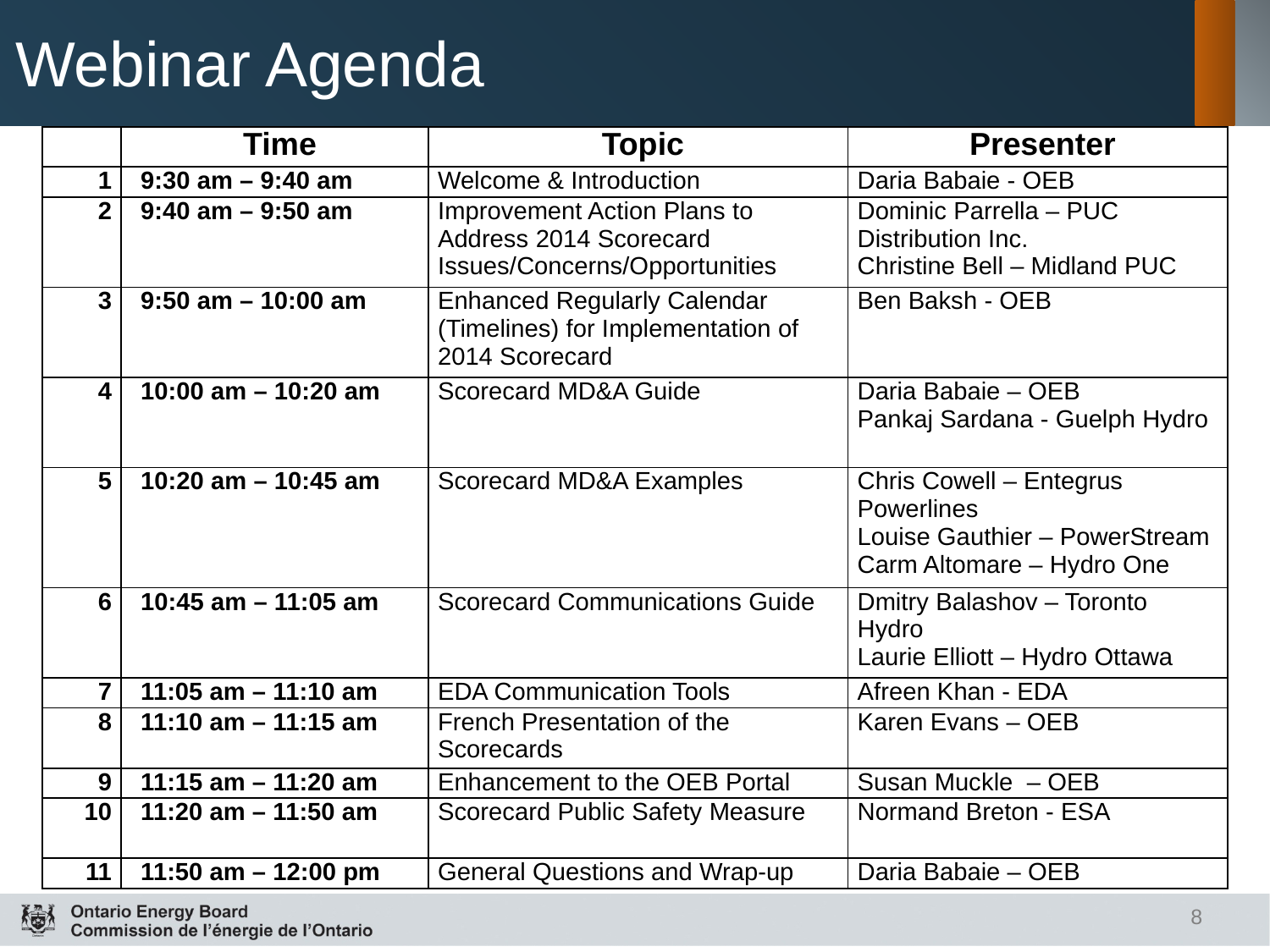

# Webinar Agenda
|  | Time | Topic | Presenter |
| --- | --- | --- | --- |
| 1 | 9:30 am – 9:40 am | Welcome & Introduction | Daria Babaie - OEB |
| 2 | 9:40 am – 9:50 am | Improvement Action Plans to Address 2014 Scorecard Issues/Concerns/Opportunities | Dominic Parrella – PUC Distribution Inc. Christine Bell – Midland PUC |
| 3 | 9:50 am – 10:00 am | Enhanced Regularly Calendar (Timelines) for Implementation of 2014 Scorecard | Ben Baksh - OEB |
| 4 | 10:00 am – 10:20 am | Scorecard MD&A Guide | Daria Babaie – OEB Pankaj Sardana - Guelph Hydro |
| 5 | 10:20 am – 10:45 am | Scorecard MD&A Examples | Chris Cowell – Entegrus Powerlines Louise Gauthier – PowerStream Carm Altomare – Hydro One |
| 6 | 10:45 am – 11:05 am | Scorecard Communications Guide | Dmitry Balashov – Toronto Hydro Laurie Elliott – Hydro Ottawa |
| 7 | 11:05 am – 11:10 am | EDA Communication Tools | Afreen Khan - EDA |
| 8 | 11:10 am – 11:15 am | French Presentation of the Scorecards | Karen Evans – OEB |
| 9 | 11:15 am – 11:20 am | Enhancement to the OEB Portal | Susan Muckle – OEB |
| 10 | 11:20 am – 11:50 am | Scorecard Public Safety Measure | Normand Breton - ESA |
| 11 | 11:50 am – 12:00 pm | General Questions and Wrap-up | Daria Babaie – OEB |
8